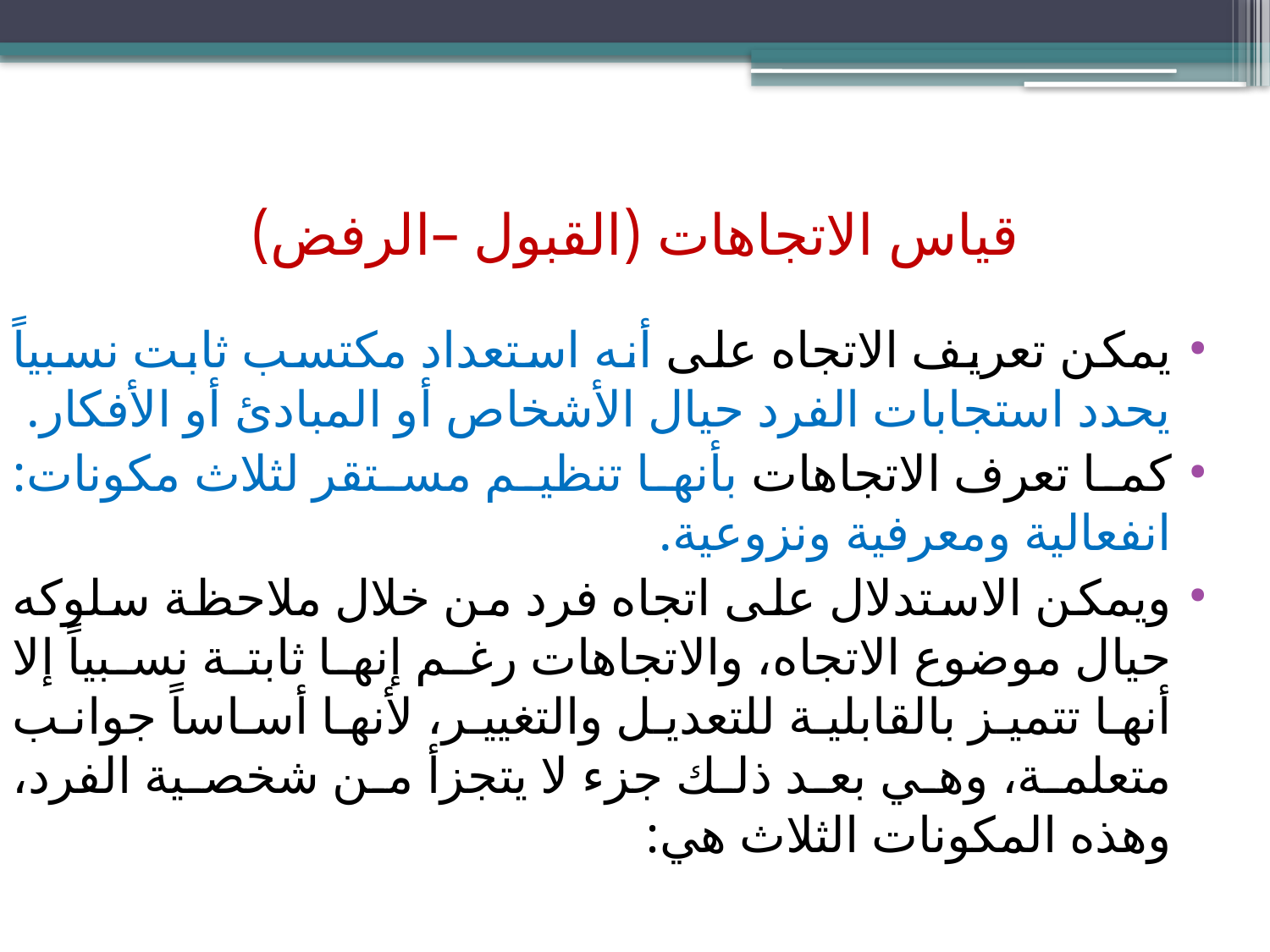

# قياس الاتجاهات (القبول –الرفض)
يمكن تعريف الاتجاه على أنه استعداد مكتسب ثابت نسبياً يحدد استجابات الفرد حيال الأشخاص أو المبادئ أو الأفكار.
كما تعرف الاتجاهات بأنها تنظيم مستقر لثلاث مكونات: انفعالية ومعرفية ونزوعية.
ويمكن الاستدلال على اتجاه فرد من خلال ملاحظة سلوكه حيال موضوع الاتجاه، والاتجاهات رغم إنها ثابتة نسبياً إلا أنها تتميز بالقابلية للتعديل والتغيير، لأنها أساساً جوانب متعلمة، وهي بعد ذلك جزء لا يتجزأ من شخصية الفرد، وهذه المكونات الثلاث هي: